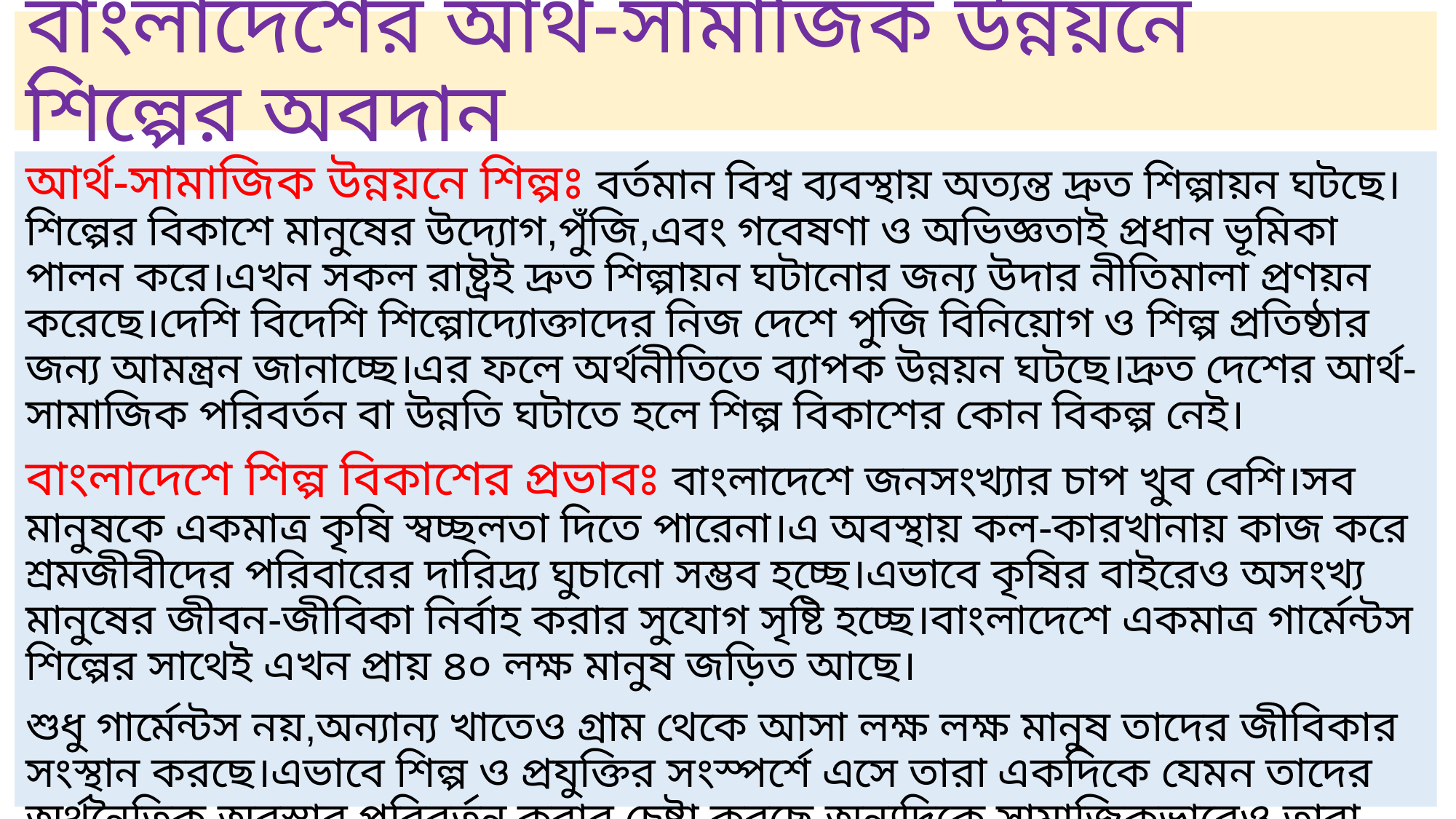

# বাংলাদেশের আর্থ-সামাজিক উন্নয়নে শিল্পের অবদান
আর্থ-সামাজিক উন্নয়নে শিল্পঃ বর্তমান বিশ্ব ব্যবস্থায় অত্যন্ত দ্রুত শিল্পায়ন ঘটছে।শিল্পের বিকাশে মানুষের উদ্যোগ,পুঁজি,এবং গবেষণা ও অভিজ্ঞতাই প্রধান ভূমিকা পালন করে।এখন সকল রাষ্ট্রই দ্রুত শিল্পায়ন ঘটানোর জন্য উদার নীতিমালা প্রণয়ন করেছে।দেশি বিদেশি শিল্পোদ্যোক্তাদের নিজ দেশে পুজি বিনিয়োগ ও শিল্প প্রতিষ্ঠার জন্য আমন্ত্রন জানাচ্ছে।এর ফলে অর্থনীতিতে ব্যাপক উন্নয়ন ঘটছে।দ্রুত দেশের আর্থ-সামাজিক পরিবর্তন বা উন্নতি ঘটাতে হলে শিল্প বিকাশের কোন বিকল্প নেই।
বাংলাদেশে শিল্প বিকাশের প্রভাবঃ বাংলাদেশে জনসংখ্যার চাপ খুব বেশি।সব মানুষকে একমাত্র কৃষি স্বচ্ছলতা দিতে পারেনা।এ অবস্থায় কল-কারখানায় কাজ করে শ্রমজীবীদের পরিবারের দারিদ্র্য ঘুচানো সম্ভব হচ্ছে।এভাবে কৃষির বাইরেও অসংখ্য মানুষের জীবন-জীবিকা নির্বাহ করার সুযোগ সৃষ্টি হচ্ছে।বাংলাদেশে একমাত্র গার্মেন্টস শিল্পের সাথেই এখন প্রায় ৪০ লক্ষ মানুষ জড়িত আছে।
শুধু গার্মেন্টস নয়,অন্যান্য খাতেও গ্রাম থেকে আসা লক্ষ লক্ষ মানুষ তাদের জীবিকার সংস্থান করছে।এভাবে শিল্প ও প্রযুক্তির সংস্পর্শে এসে তারা একদিকে যেমন তাদের অর্থনৈতিক অবস্থার পরিবর্তন করার চেষ্টা করছে,অন্যদিকে সামাজিকভাবেও তারা নতুন আবাসন,শিক্ষা,চিকিৎসা,জ্ঞান-বিজ্ঞানের সুযোগ কাজে লাগাচ্ছে।এতে দেশের আর্থ-সামাজিক অবস্থার দ্রুত পরিবর্তন ঘটছে।